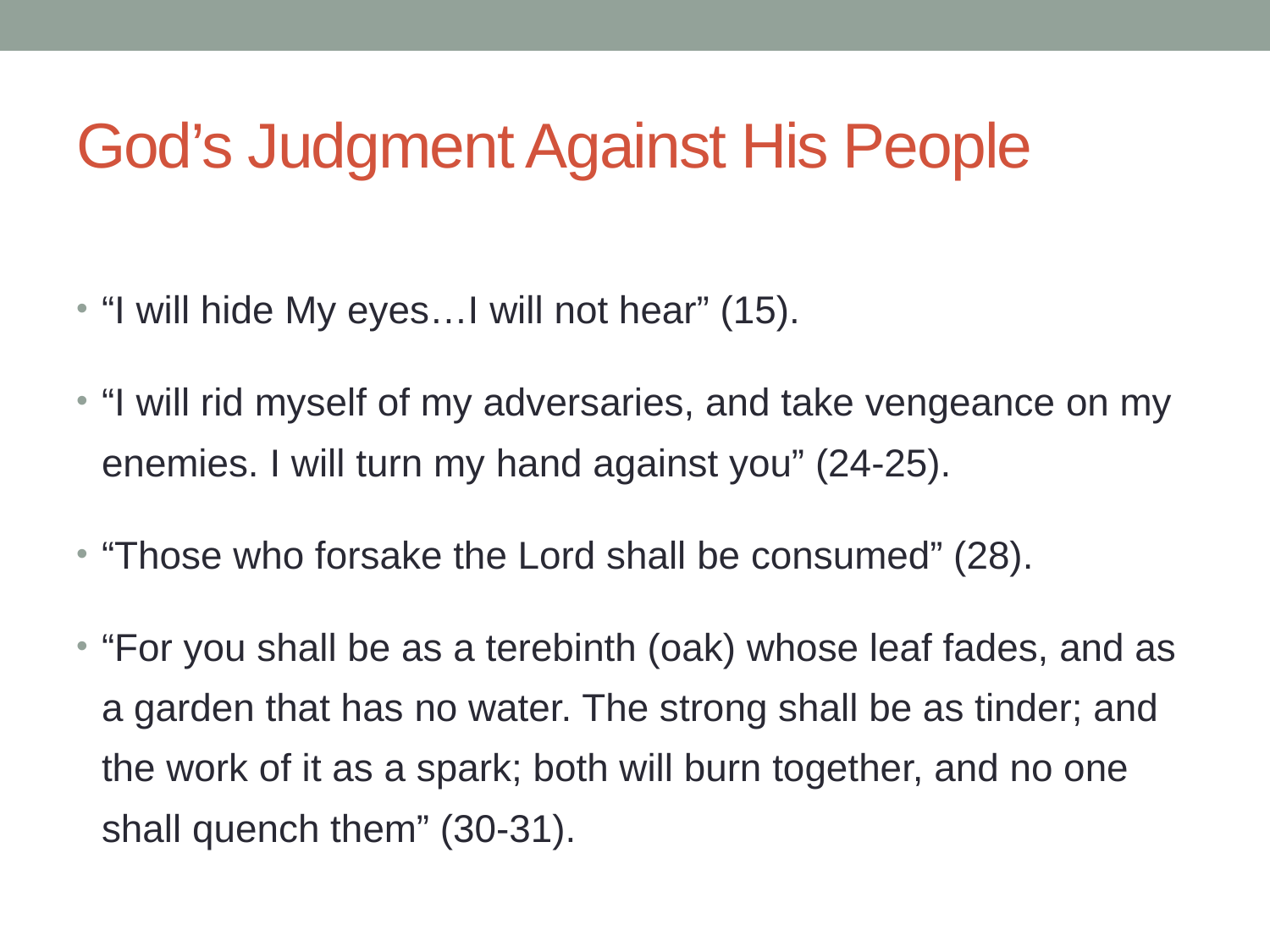

# God’s Judgment Against His People
“I will hide My eyes…I will not hear” (15).
“I will rid myself of my adversaries, and take vengeance on my enemies. I will turn my hand against you” (24-25).
“Those who forsake the Lord shall be consumed” (28).
“For you shall be as a terebinth (oak) whose leaf fades, and as a garden that has no water. The strong shall be as tinder; and the work of it as a spark; both will burn together, and no one shall quench them” (30-31).